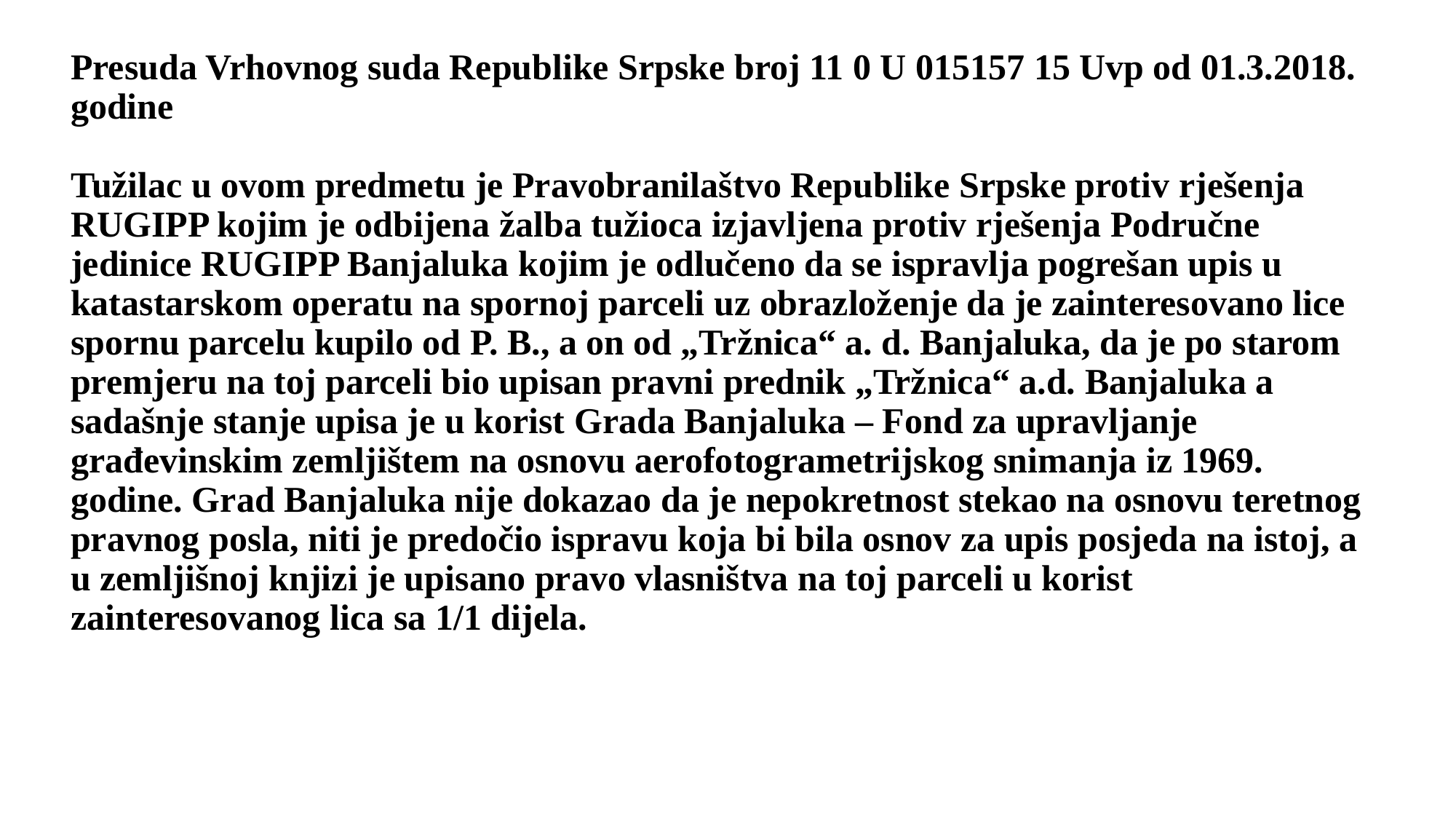

# Presuda Vrhovnog suda Republike Srpske broj 11 0 U 015157 15 Uvp od 01.3.2018. godine Tužilac u ovom predmetu je Pravobranilaštvo Republike Srpske protiv rješenja RUGIPP kojim je odbijena žalba tužioca izjavljena protiv rješenja Područne jedinice RUGIPP Banjaluka kojim je odlučeno da se ispravlja pogrešan upis u katastarskom operatu na spornoj parceli uz obrazloženje da je zainteresovano lice spornu parcelu kupilo od P. B., a on od „Tržnica“ a. d. Banjaluka, da je po starom premjeru na toj parceli bio upisan pravni prednik „Tržnica“ a.d. Banjaluka a sadašnje stanje upisa je u korist Grada Banjaluka – Fond za upravljanje građevinskim zemljištem na osnovu aerofotogrametrijskog snimanja iz 1969. godine. Grad Banjaluka nije dokazao da je nepokretnost stekao na osnovu teretnog pravnog posla, niti je predočio ispravu koja bi bila osnov za upis posjeda na istoj, a u zemljišnoj knjizi je upisano pravo vlasništva na toj parceli u korist zainteresovanog lica sa 1/1 dijela.